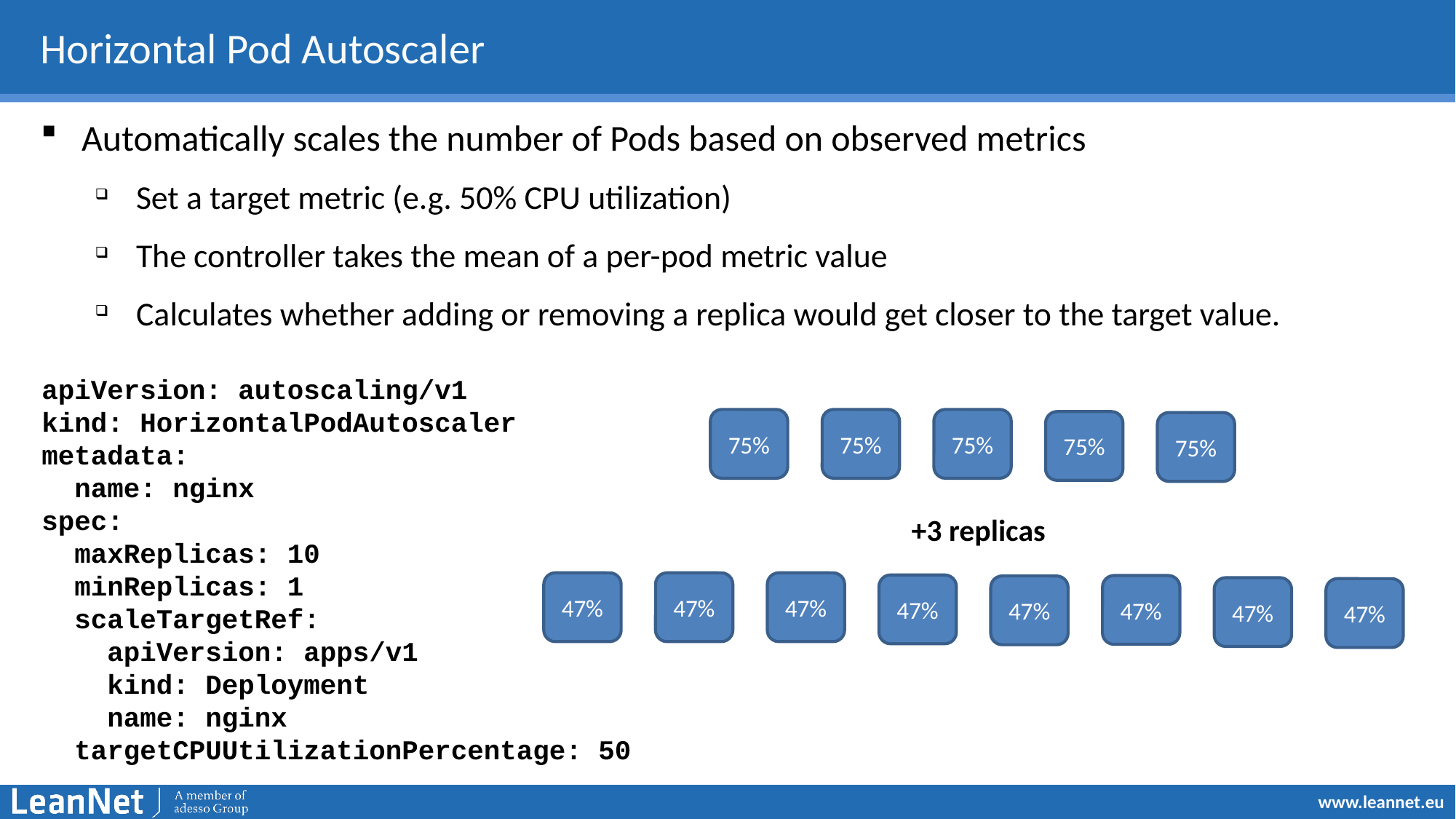

# Horizontal Pod Autoscaler
Automatically scales the number of Pods based on observed metrics
Set a target metric (e.g. 50% CPU utilization)
The controller takes the mean of a per-pod metric value
Calculates whether adding or removing a replica would get closer to the target value.

apiVersion: autoscaling/v1
kind: HorizontalPodAutoscaler
metadata:
  name: nginx
spec:
  maxReplicas: 10
  minReplicas: 1
  scaleTargetRef:
    apiVersion: apps/v1
    kind: Deployment
    name: nginx
  targetCPUUtilizationPercentage: 50
75%
75%
75%
75%
75%
+3 replicas
47%
47%
47%
47%
47%
47%
47%
47%